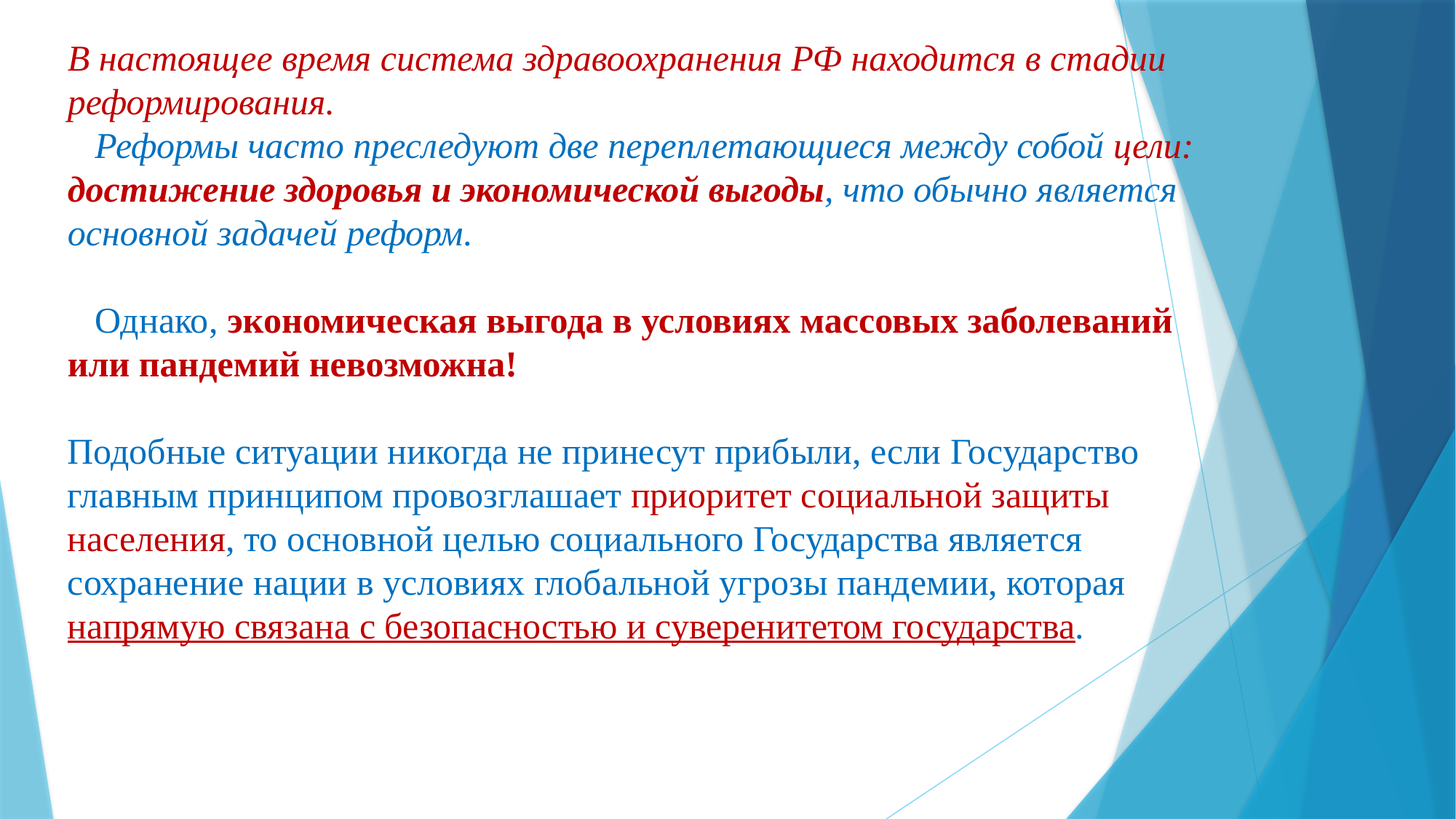

В настоящее время система здравоохранения РФ находится в стадии реформирования.
   Реформы часто преследуют две переплетающиеся между собой цели: достижение здоровья и экономической выгоды, что обычно является основной задачей реформ.

   Однако, экономическая выгода в условиях массовых заболеваний или пандемий невозможна!

Подобные ситуации никогда не принесут прибыли, если Государство главным принципом провозглашает приоритет социальной защиты населения, то основной целью социального Государства является сохранение нации в условиях глобальной угрозы пандемии, которая напрямую связана с безопасностью и суверенитетом государства.